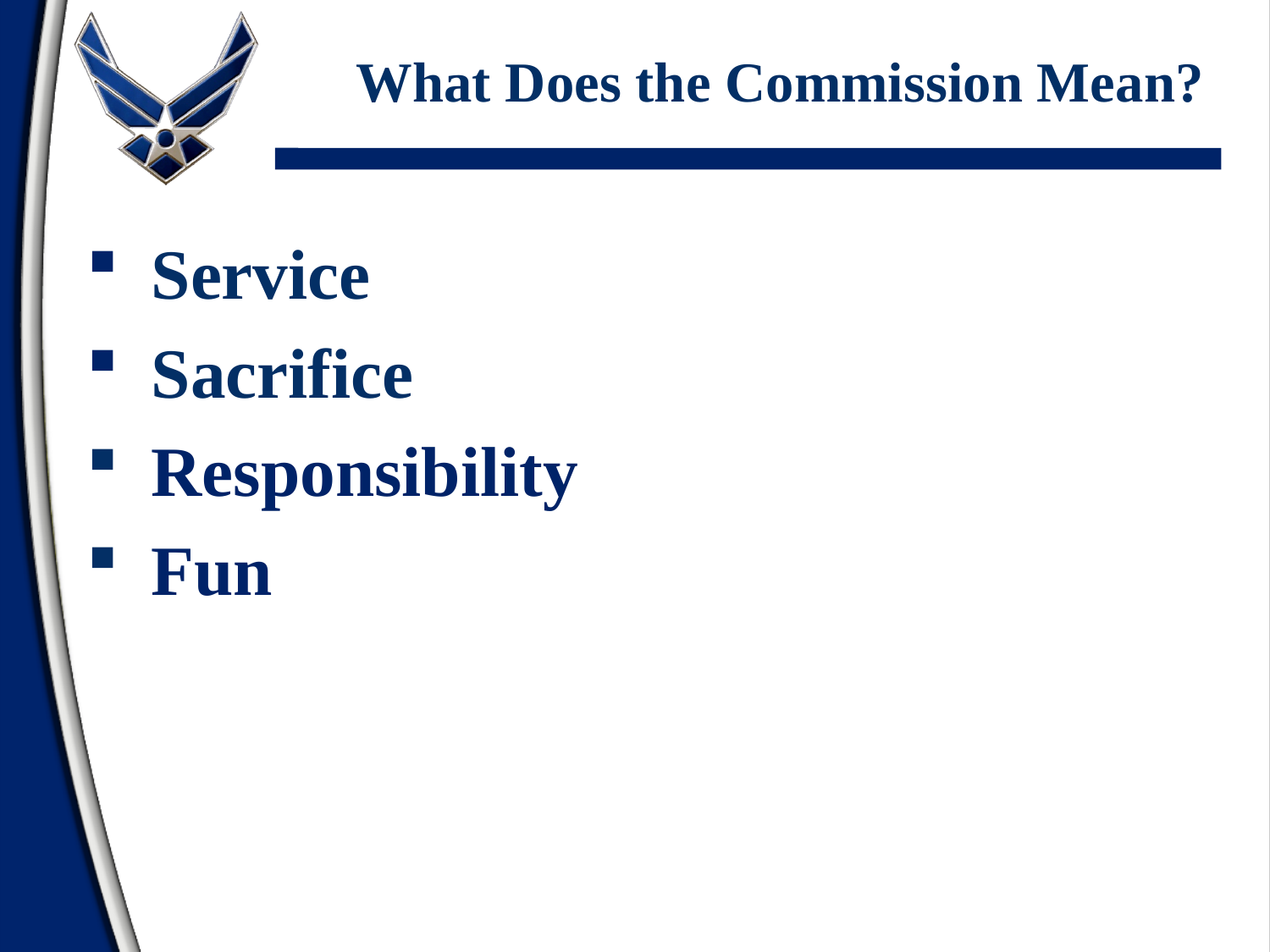

# What Does the Commission Mean?
Service
Sacrifice
Responsibility
Fun